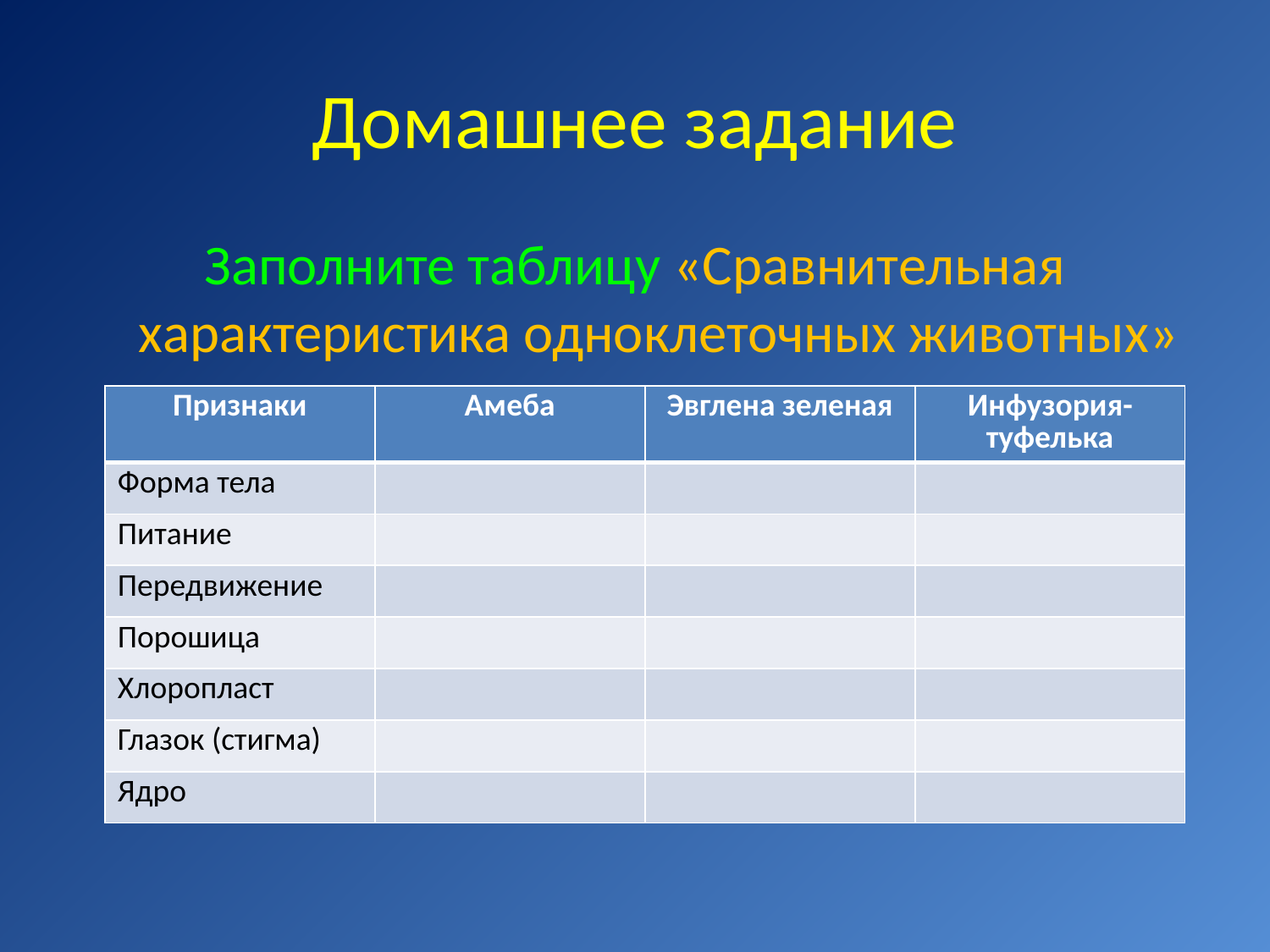

# Домашнее задание
Заполните таблицу «Сравнительная характеристика одноклеточных животных»

| Признаки | Амеба | Эвглена зеленая | Инфузория-туфелька |
| --- | --- | --- | --- |
| Форма тела |  |  |  |
| Питание |  |  |  |
| Передвижение |  |  |  |
| Порошица |  |  |  |
| Хлоропласт |  |  |  |
| Глазок (стигма) |  |  |  |
| Ядро |  |  |  |